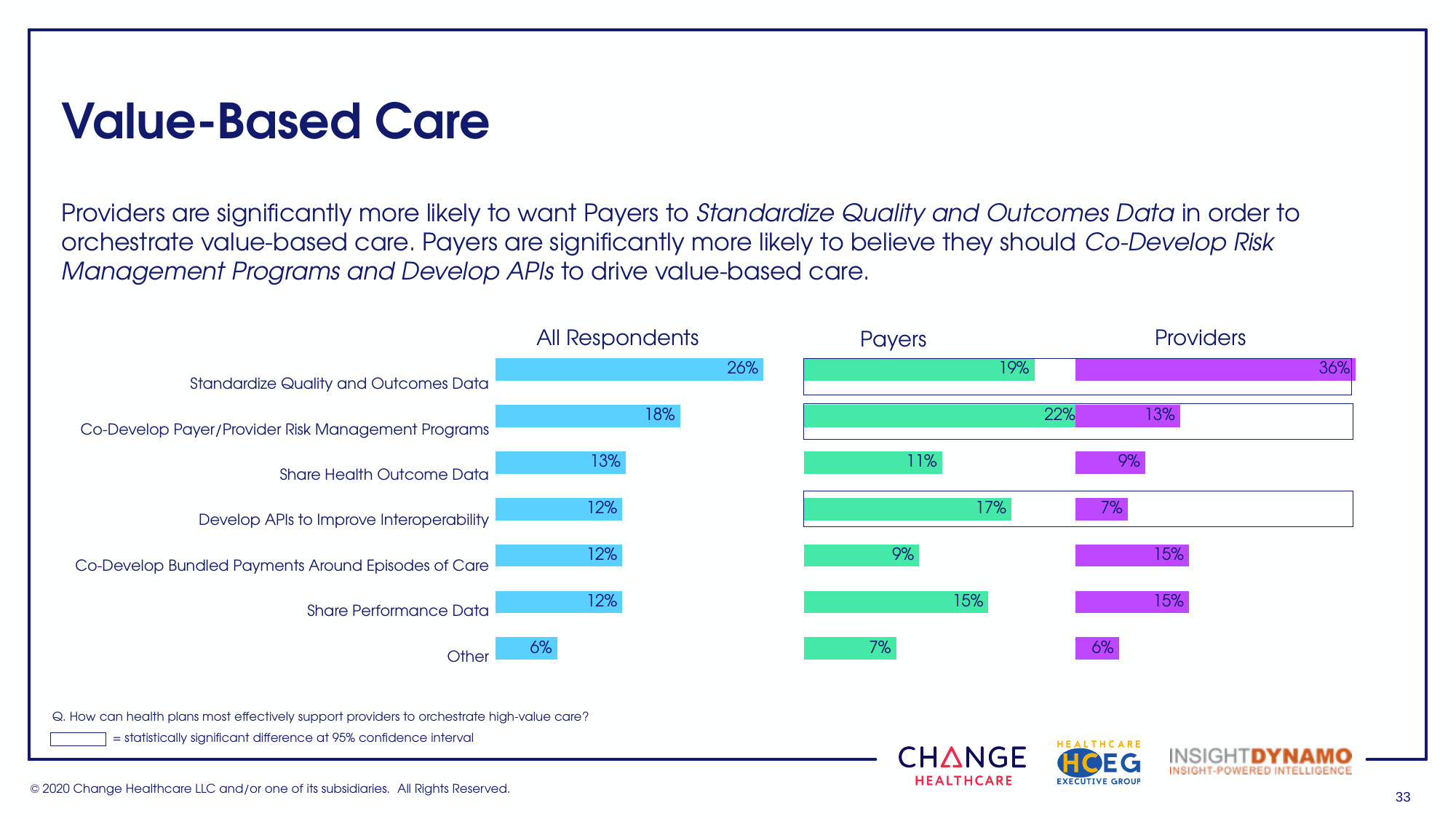

# Value-Based Care
Providers are significantly more likely to want Payers to Standardize Quality and Outcomes Data in order to orchestrate value-based care. Payers are significantly more likely to believe they should Co-Develop Risk Management Programs and Develop APIs to drive value-based care.
All Respondents

Providers

Payers

### Chart

| Category | All Respondents |
|---|---|
| Other | 0.0601 |
| Share Performance Data | 0.1237 |
| Co-Develop Bundled Payments Around Episodes of Care | 0.1237 |
| Develop APIs to Improve Interoperability | 0.1237 |
| Share Health Outcome Data | 0.1272 |
| Co-Develop Payer/Provider Risk Management Programs | 0.1802 |
| Standardize Quality and Outcomes Date | 0.2615 |

### Chart

| Category | All Respondents |
|---|---|
| Other | 0.0741 |
| Share Performance Data | 0.1481 |
| Co-Develop Bundled Payments Around Episodes of Care | 0.0926 |
| Develop APIs to Improve Interoperability | 0.1667 |
| Share Health Outcome Data | 0.1111 |
| Co-Develop Payer/Provider Risk Management Programs | 0.2222 |
| Standardize Quality and Outcomes Date | 0.1852 |

### Chart

| Category | All Respondents |
|---|---|
| Other | 0.0562 |
| Share Performance Data | 0.1461 |
| Co-Develop Bundled Payments Around Episodes of Care | 0.1461 |
| Develop APIs to Improve Interoperability | 0.0674 |
| Share Health Outcome Data | 0.0899 |
| Co-Develop Payer/Provider Risk Management Programs | 0.1348 |
| Standardize Quality and Outcomes Date | 0.3596 |
Standardize Quality and Outcomes Data
Co-Develop Payer/Provider Risk Management Programs
Share Health Outcome Data
Develop APIs to Improve Interoperability
Co-Develop Bundled Payments Around Episodes of Care
Share Performance Data
Other

Q. How can health plans most effectively support providers to orchestrate high-value care?
= statistically significant difference at 95% confidence interval